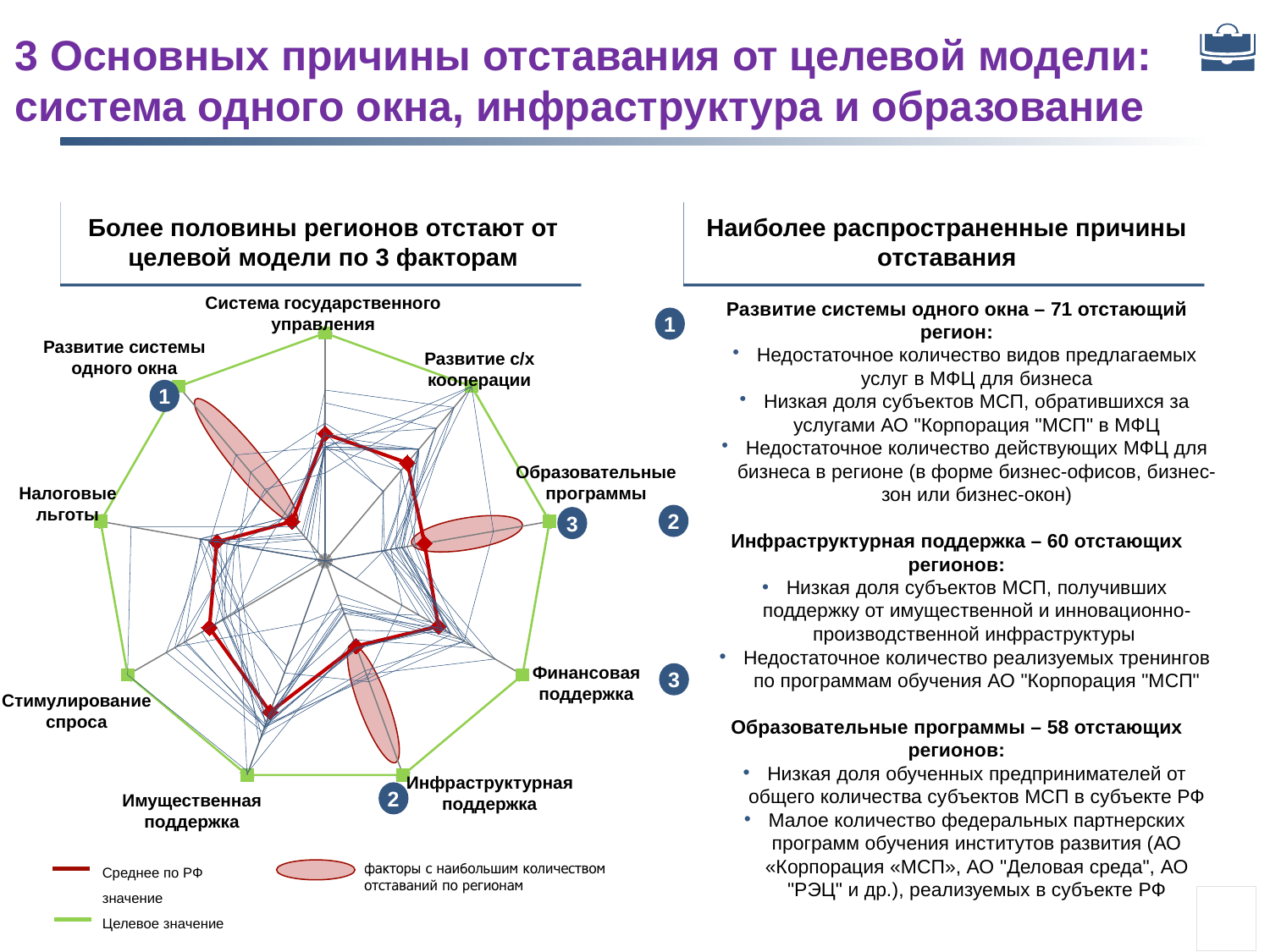

# 3 Основных причины отставания от целевой модели: система одного окна, инфраструктура и образование

Более половины регионов отстают от целевой модели по 3 факторам
Наиболее распространенные причины отставания
Развитие системы одного окна – 71 отстающий регион:
Недостаточное количество видов предлагаемых услуг в МФЦ для бизнеса
Низкая доля субъектов МСП, обратившихся за услугами АО "Корпорация "МСП" в МФЦ
Недостаточное количество действующих МФЦ для бизнеса в регионе (в форме бизнес-офисов, бизнес-зон или бизнес-окон)

Инфраструктурная поддержка – 60 отстающих регионов:
Низкая доля субъектов МСП, получивших поддержку от имущественной и инновационно-производственной инфраструктуры
Недостаточное количество реализуемых тренингов по программам обучения АО "Корпорация "МСП"

Образовательные программы – 58 отстающих регионов:
Низкая доля обученных предпринимателей от общего количества субъектов МСП в субъекте РФ
Малое количество федеральных партнерских программ обучения институтов развития (АО «Корпорация «МСП», АО "Деловая среда", АО "РЭЦ" и др.), реализуемых в субъекте РФ

Система государственного управления
1

[unsupported chart]

Развитие системы одного окна
Развитие с/х кооперации
1

Образовательные программы
Налоговые льготы
2
3

Финансовая поддержка
3
Стимулирование спроса

Инфраструктурная поддержка
Имущественная поддержка
2
Среднее по РФ значение
Целевое значение
факторы с наибольшим количеством отставаний по регионам